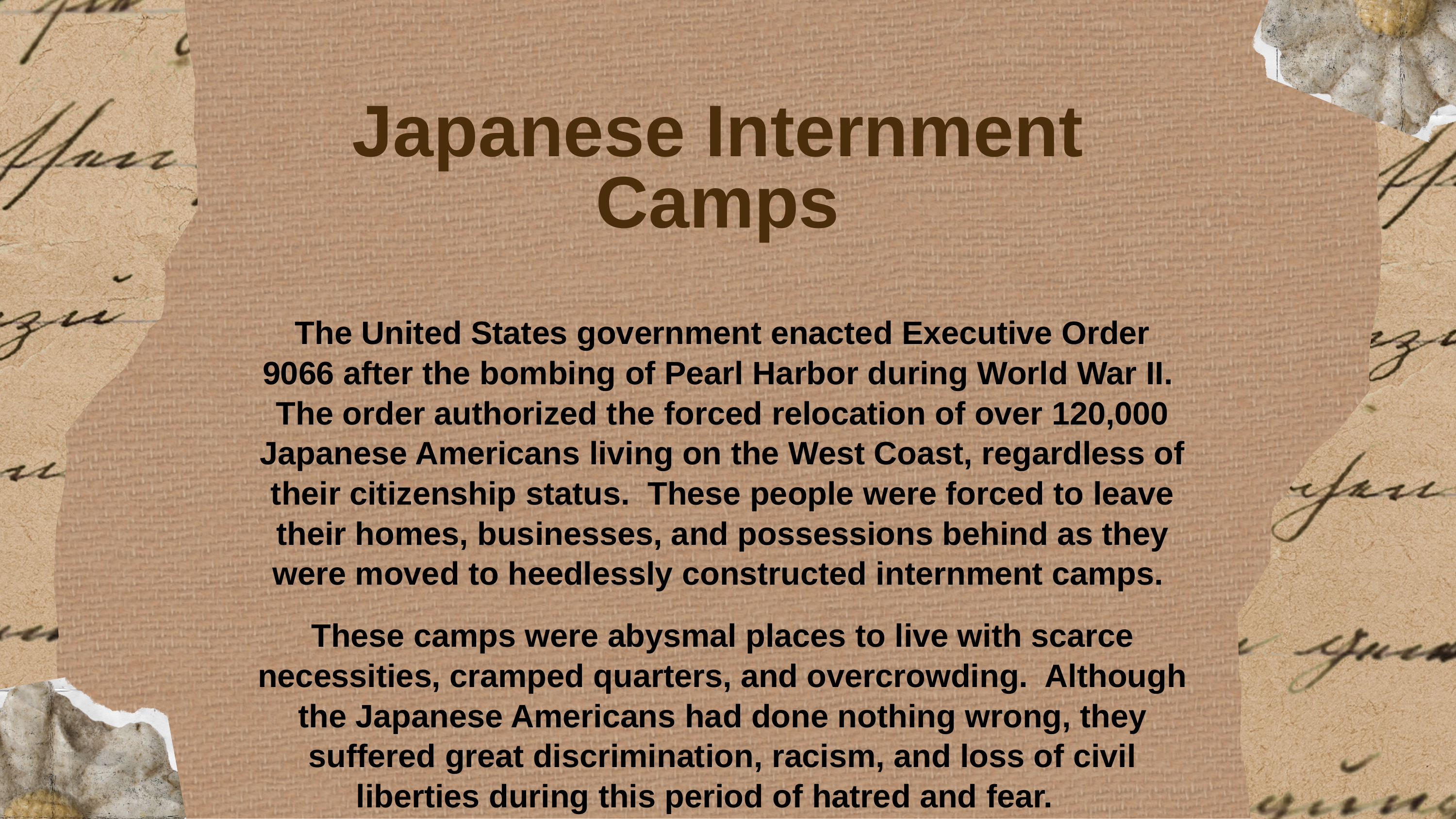

Japanese Internment Camps

The United States government enacted Executive Order 9066 after the bombing of Pearl Harbor during World War II.  The order authorized the forced relocation of over 120,000 Japanese Americans living on the West Coast, regardless of their citizenship status.  These people were forced to leave their homes, businesses, and possessions behind as they were moved to heedlessly constructed internment camps.

These camps were abysmal places to live with scarce necessities, cramped quarters, and overcrowding.  Although the Japanese Americans had done nothing wrong, they suffered great discrimination, racism, and loss of civil liberties during this period of hatred and fear.